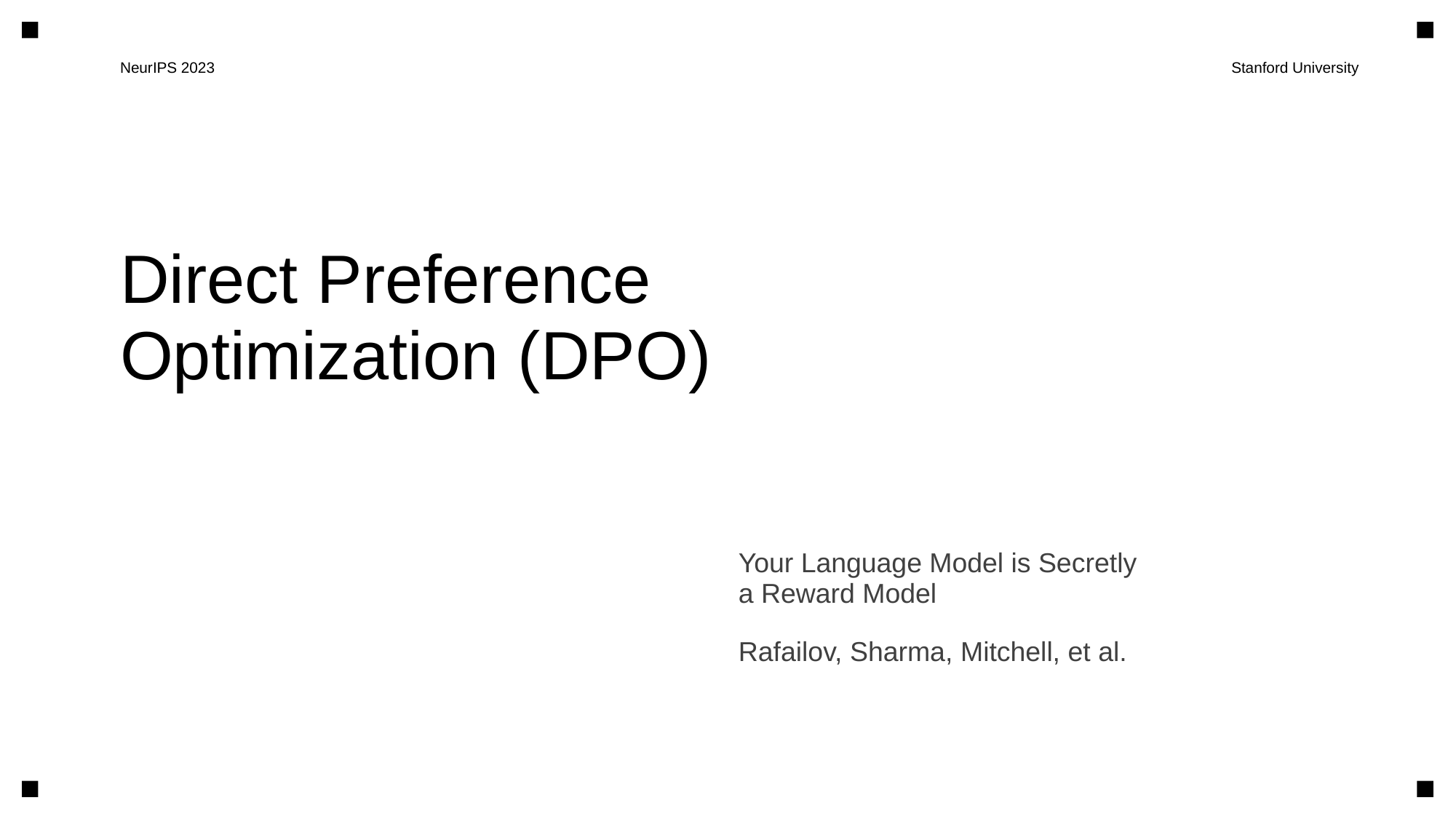

NeurIPS 2023
Stanford University
Direct Preference
Optimization (DPO)
Your Language Model is Secretly
a Reward Model

Rafailov, Sharma, Mitchell, et al.